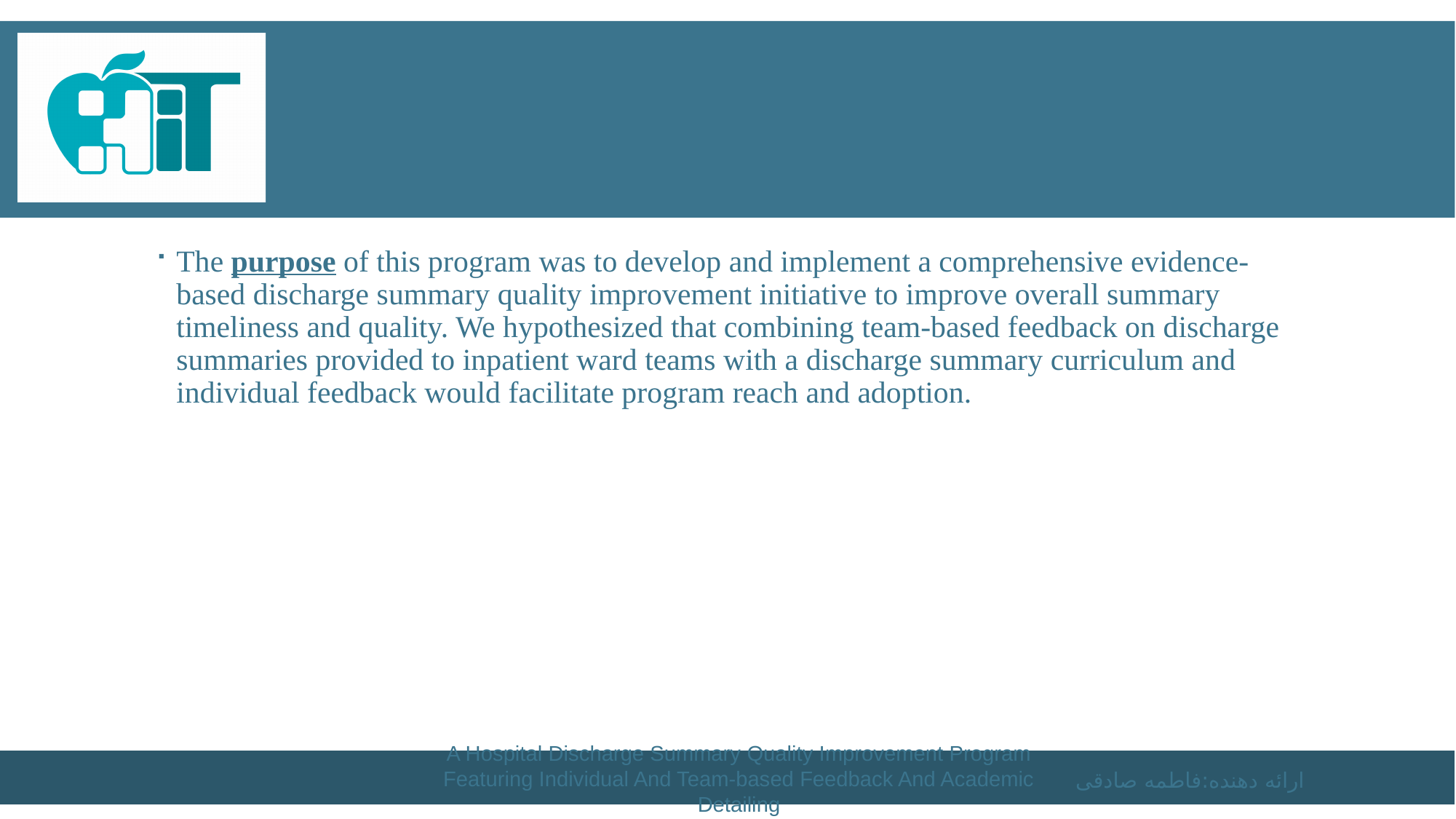

The purpose of this program was to develop and implement a comprehensive evidence-based discharge summary quality improvement initiative to improve overall summary timeliness and quality. We hypothesized that combining team-based feedback on discharge summaries provided to inpatient ward teams with a discharge summary curriculum and individual feedback would facilitate program reach and adoption.

A Hospital Discharge Summary Quality Improvement Program Featuring Individual And Team-based Feedback And Academic Detailing
ارائه دهنده:فاطمه صادقی